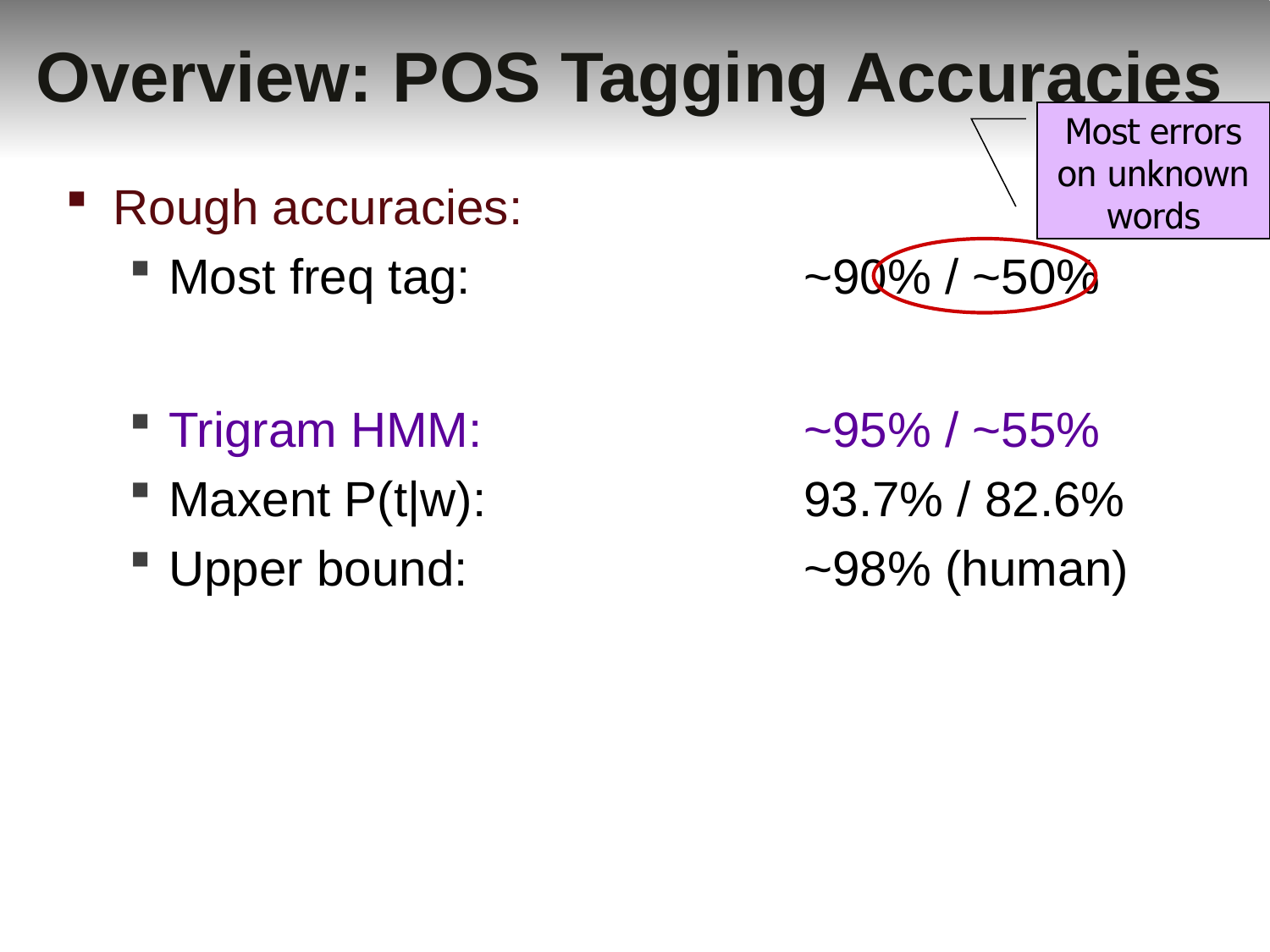

# Overview: POS Tagging Accuracies
Most errors on unknown words
Rough accuracies:
Most freq tag: 			~90% / ~50%

Trigram HMM: 			~95% / ~55%
Maxent P(t|w): 			93.7% / 82.6%
Upper bound: 			~98% (human)